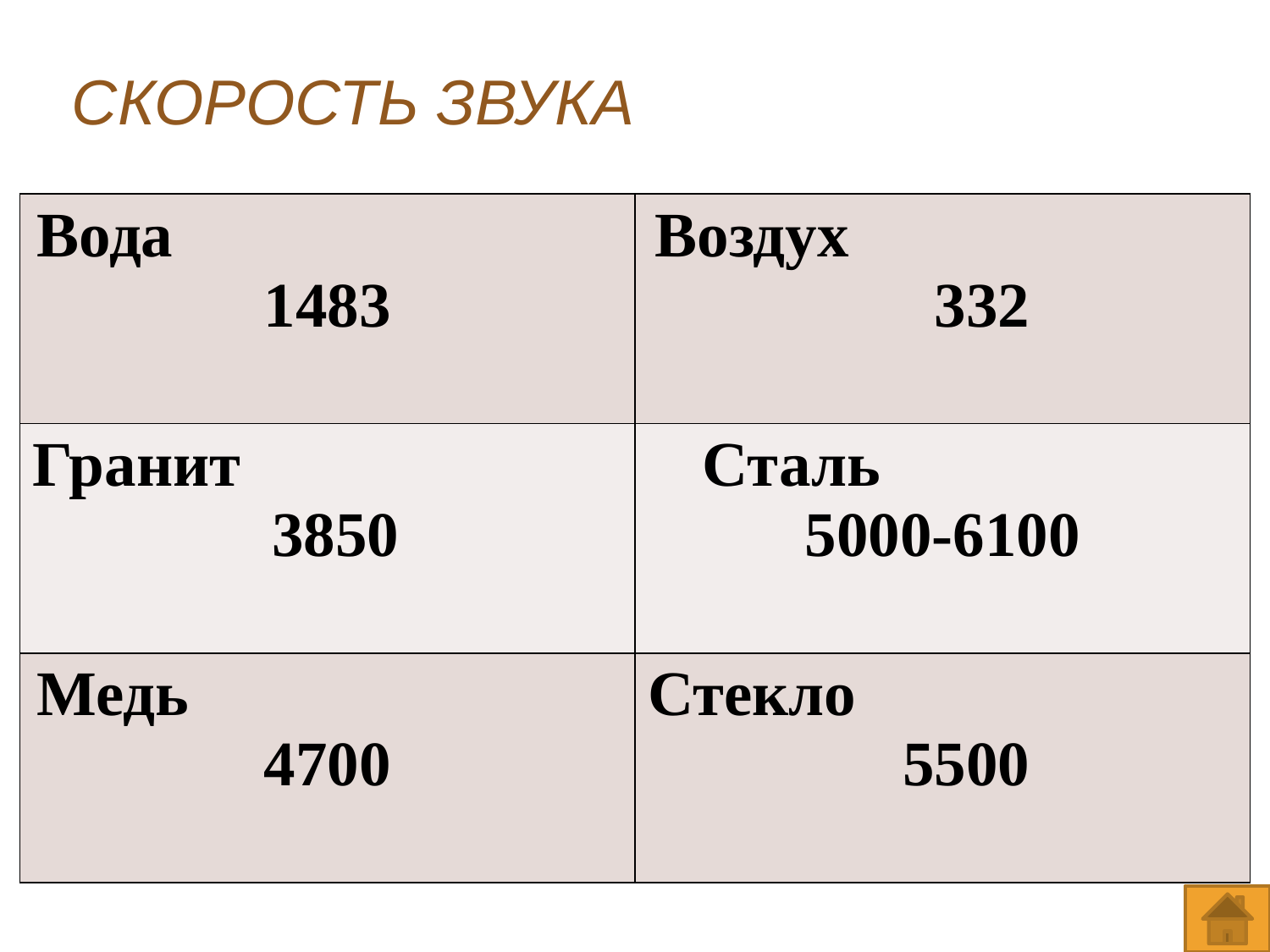

# Скорость звука
| Вода 1483 | Воздух 332 |
| --- | --- |
| Гранит 3850 | Сталь 5000-6100 |
| Медь 4700 | Стекло 5500 |